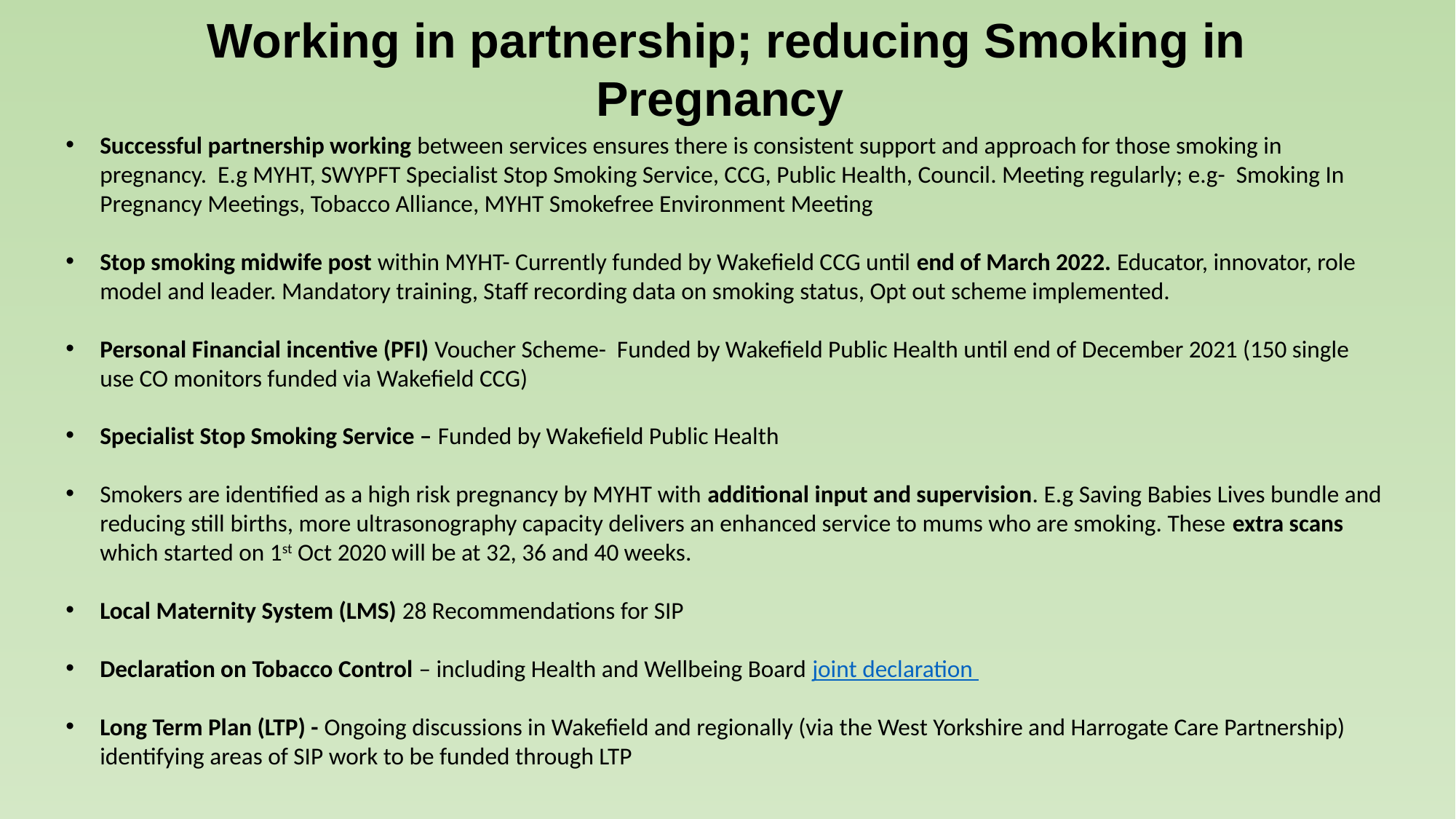

Working in partnership; reducing Smoking in Pregnancy
#
Successful partnership working between services ensures there is consistent support and approach for those smoking in pregnancy.  E.g MYHT, SWYPFT Specialist Stop Smoking Service, CCG, Public Health, Council. Meeting regularly; e.g-  Smoking In Pregnancy Meetings, Tobacco Alliance, MYHT Smokefree Environment Meeting

Stop smoking midwife post within MYHT- Currently funded by Wakefield CCG until end of March 2022. Educator, innovator, role model and leader. Mandatory training, Staff recording data on smoking status, Opt out scheme implemented.

Personal Financial incentive (PFI) Voucher Scheme-  Funded by Wakefield Public Health until end of December 2021 (150 single use CO monitors funded via Wakefield CCG)

Specialist Stop Smoking Service – Funded by Wakefield Public Health

Smokers are identified as a high risk pregnancy by MYHT with additional input and supervision. E.g Saving Babies Lives bundle and reducing still births, more ultrasonography capacity delivers an enhanced service to mums who are smoking. These extra scans which started on 1st Oct 2020 will be at 32, 36 and 40 weeks.

Local Maternity System (LMS) 28 Recommendations for SIP

Declaration on Tobacco Control – including Health and Wellbeing Board joint declaration

Long Term Plan (LTP) - Ongoing discussions in Wakefield and regionally (via the West Yorkshire and Harrogate Care Partnership) identifying areas of SIP work to be funded through LTP